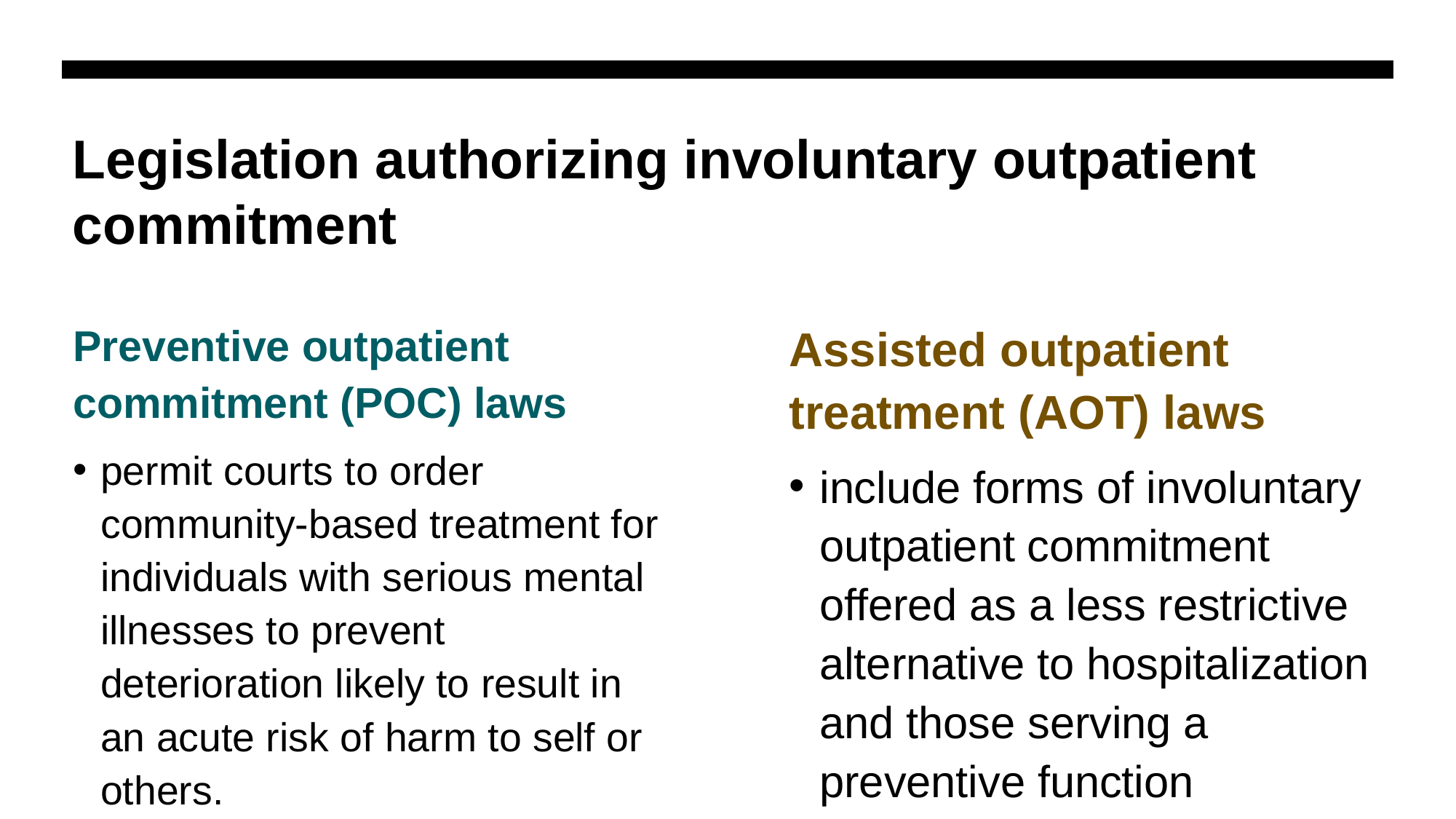

Legislation authorizing involuntary outpatient commitment
Preventive outpatient commitment (POC) laws
permit courts to order community-based treatment for individuals with serious mental illnesses to prevent deterioration likely to result in an acute risk of harm to self or others.
Assisted outpatient treatment (AOT) laws
include forms of involuntary outpatient commitment offered as a less restrictive alternative to hospitalization and those serving a preventive function